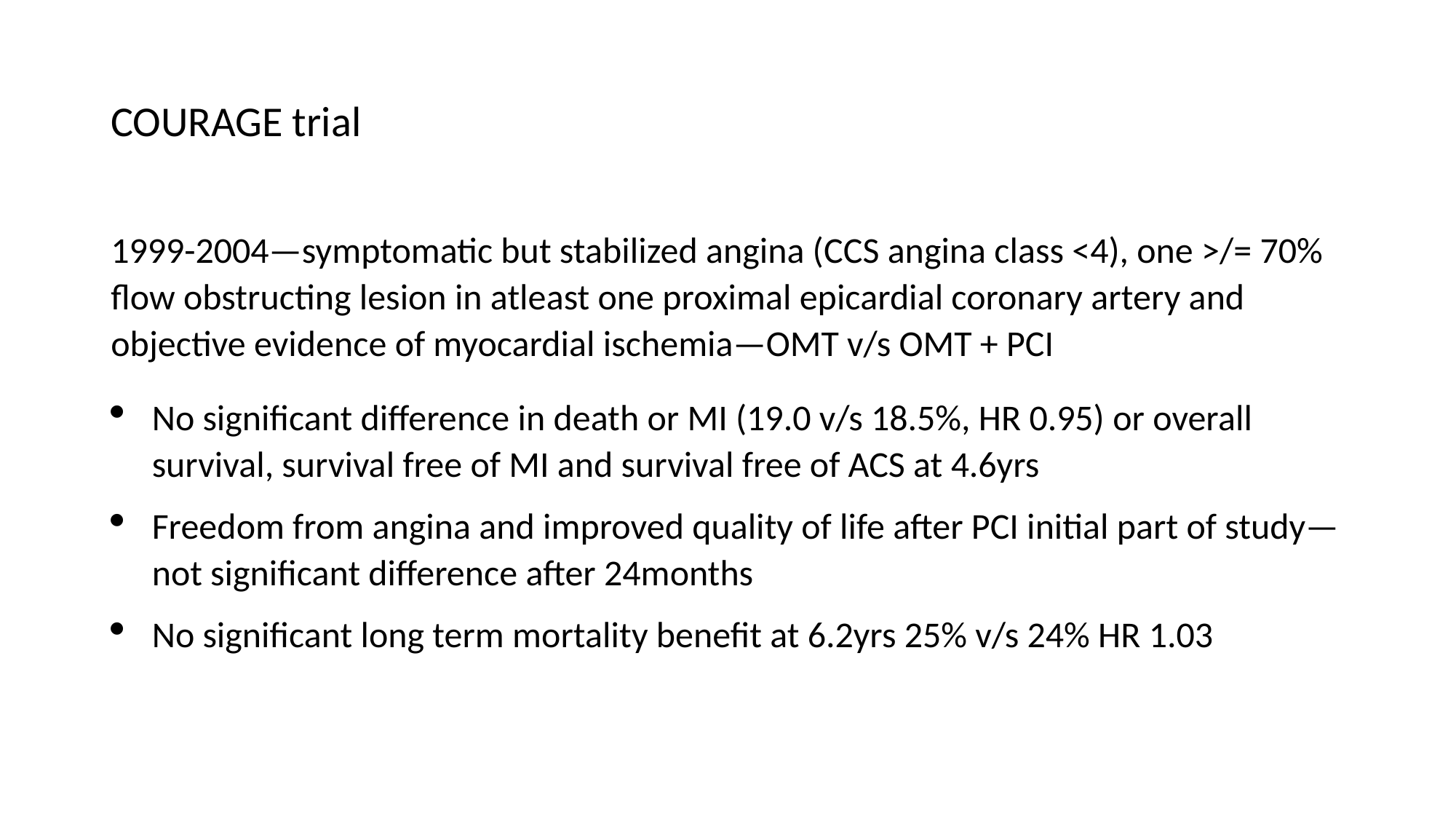

# COURAGE trial
1999-2004—symptomatic but stabilized angina (CCS angina class <4), one >/= 70% flow obstructing lesion in atleast one proximal epicardial coronary artery and objective evidence of myocardial ischemia—OMT v/s OMT + PCI
No significant difference in death or MI (19.0 v/s 18.5%, HR 0.95) or overall survival, survival free of MI and survival free of ACS at 4.6yrs
Freedom from angina and improved quality of life after PCI initial part of study—not significant difference after 24months
No significant long term mortality benefit at 6.2yrs 25% v/s 24% HR 1.03